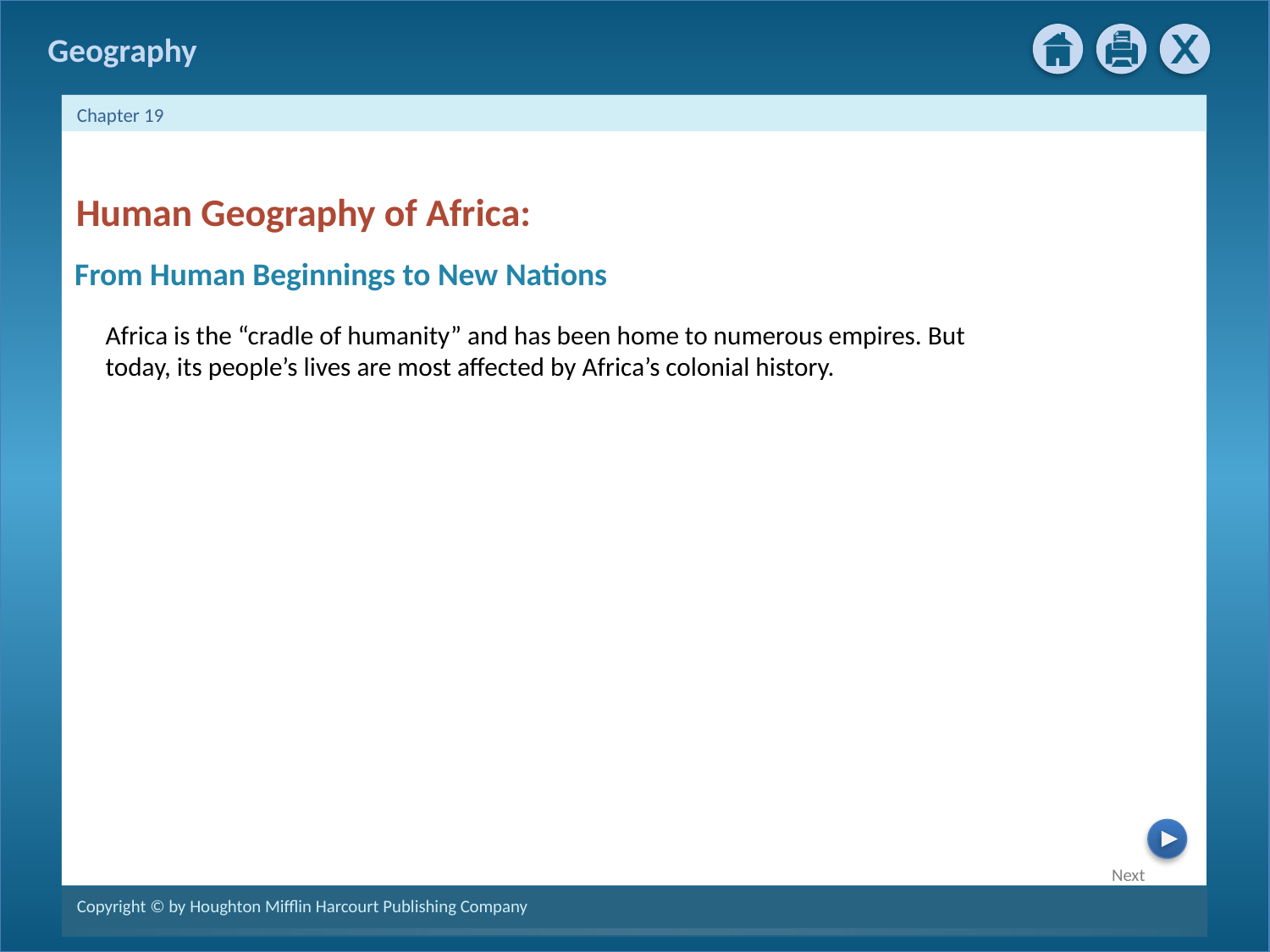

Human Geography of Africa:
From Human Beginnings to New Nations
Africa is the “cradle of humanity” and has been home to numerous empires. But today, its people’s lives are most affected by Africa’s colonial history.